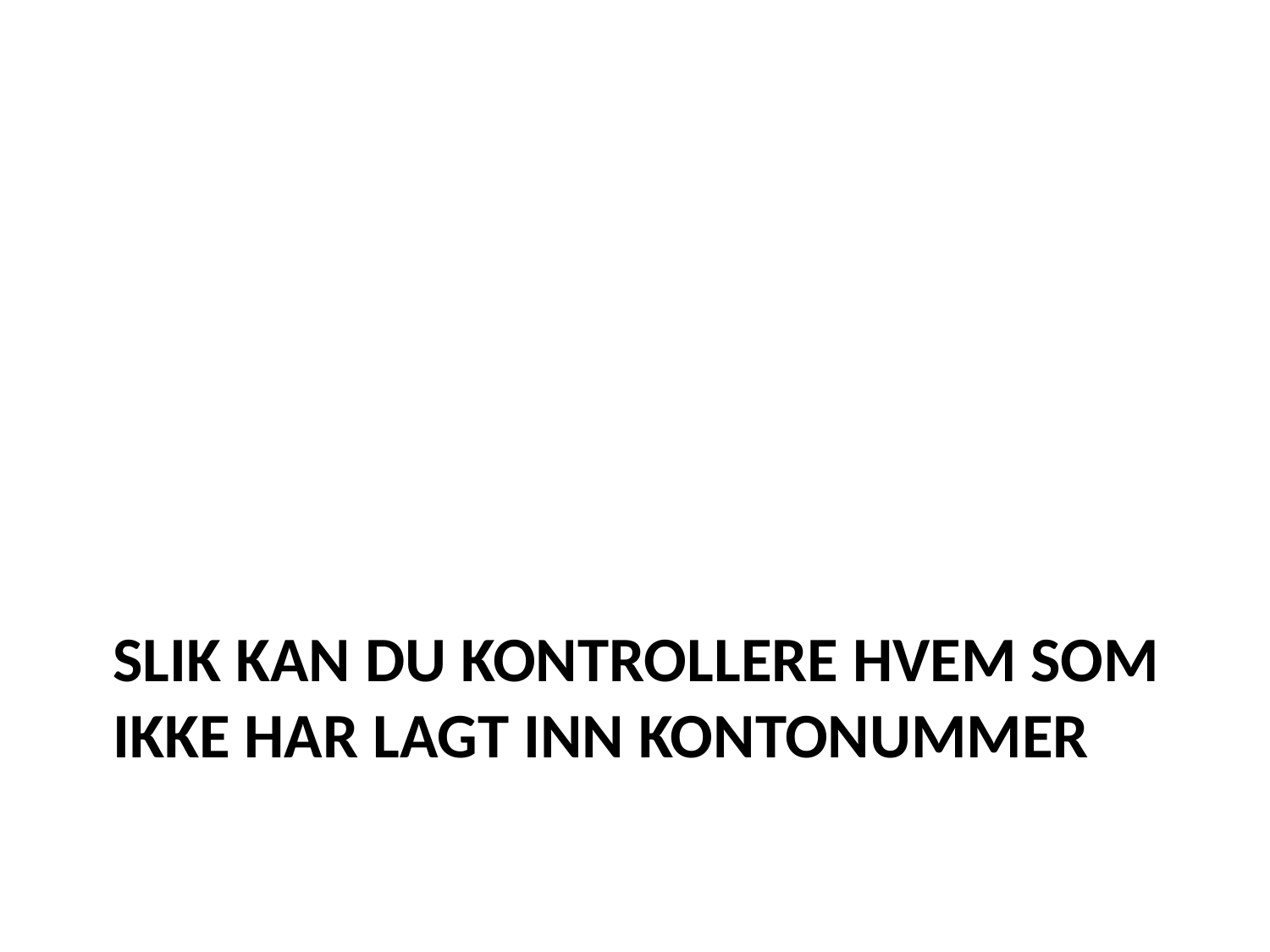

# Slik kan du kontrollere hvem som ikke har lagt inn kontonummer